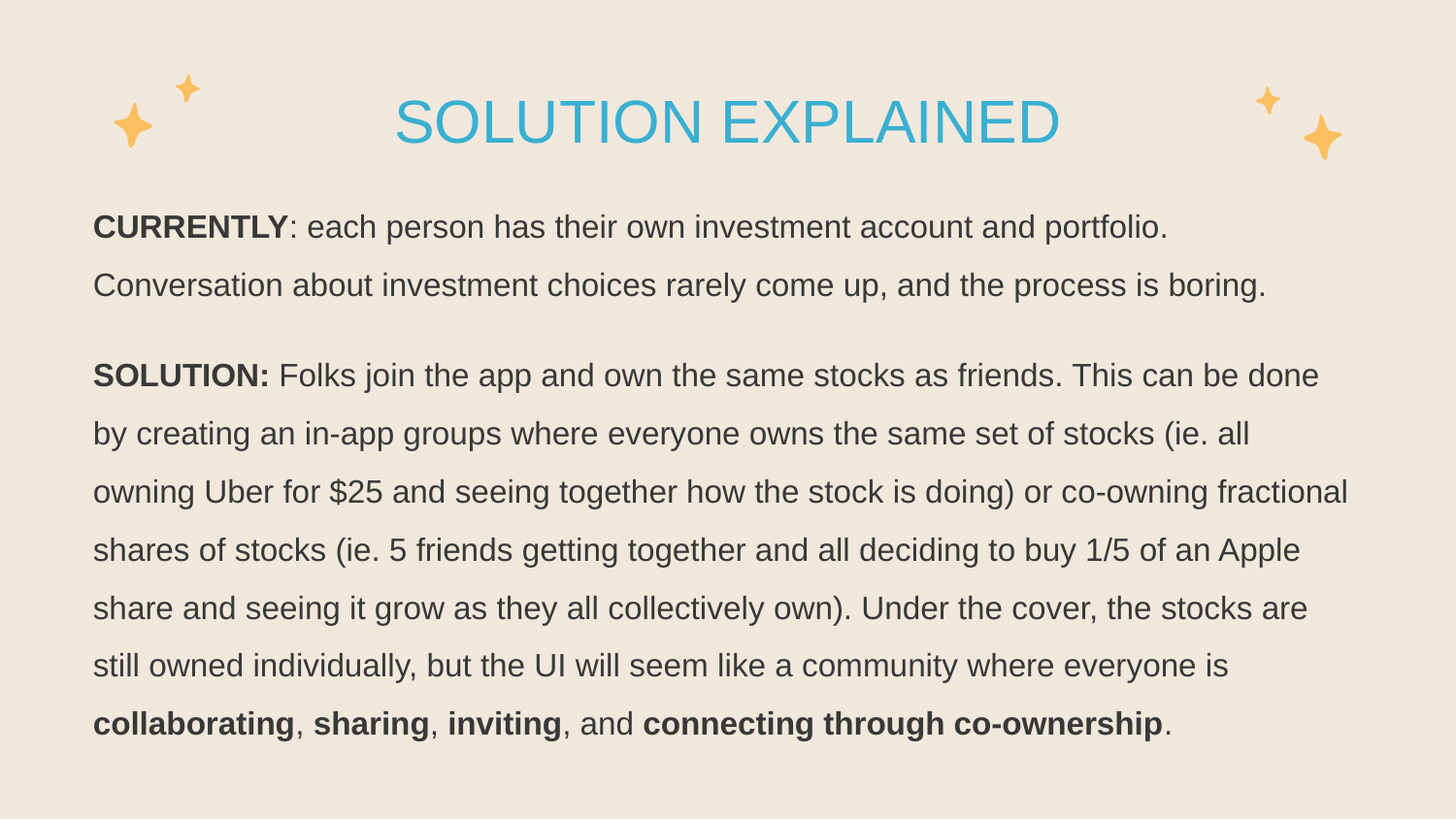

# SOLUTION EXPLAINED

CURRENTLY: each person has their own investment account and portfolio. Conversation about investment choices rarely come up, and the process is boring.
SOLUTION: Folks join the app and own the same stocks as friends. This can be done by creating an in-app groups where everyone owns the same set of stocks (ie. all owning Uber for $25 and seeing together how the stock is doing) or co-owning fractional shares of stocks (ie. 5 friends getting together and all deciding to buy 1/5 of an Apple share and seeing it grow as they all collectively own). Under the cover, the stocks are still owned individually, but the UI will seem like a community where everyone is collaborating, sharing, inviting, and connecting through co-ownership.